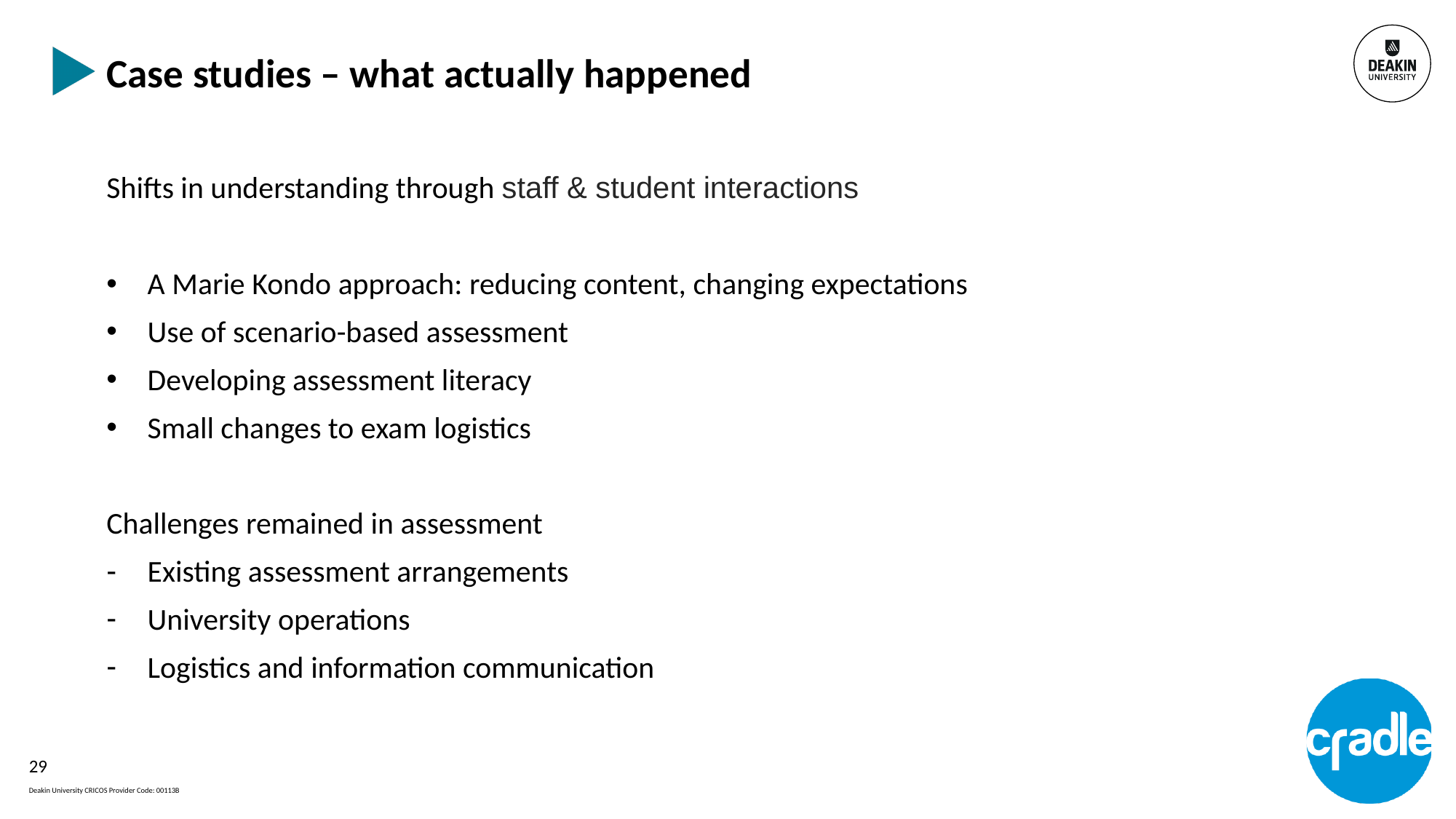

# Case studies – what actually happened
Shifts in understanding through staff & student interactions

A Marie Kondo approach: reducing content, changing expectations
Use of scenario-based assessment
Developing assessment literacy
Small changes to exam logistics

Challenges remained in assessment
Existing assessment arrangements
University operations
Logistics and information communication
29
Deakin University CRICOS Provider Code: 00113B